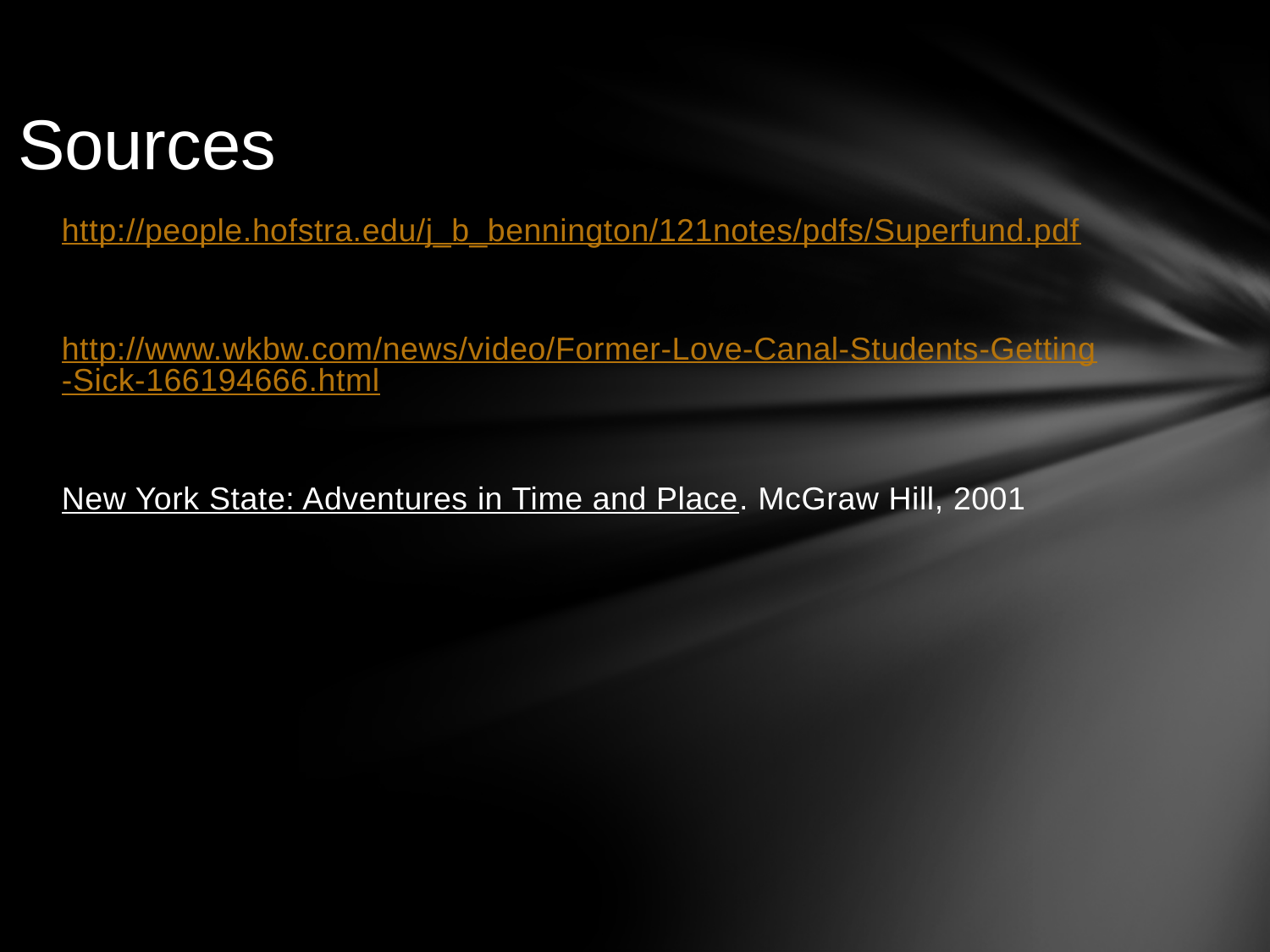

# Sources
http://people.hofstra.edu/j_b_bennington/121notes/pdfs/Superfund.pdf

http://www.wkbw.com/news/video/Former-Love-Canal-Students-Getting-Sick-166194666.html

New York State: Adventures in Time and Place. McGraw Hill, 2001